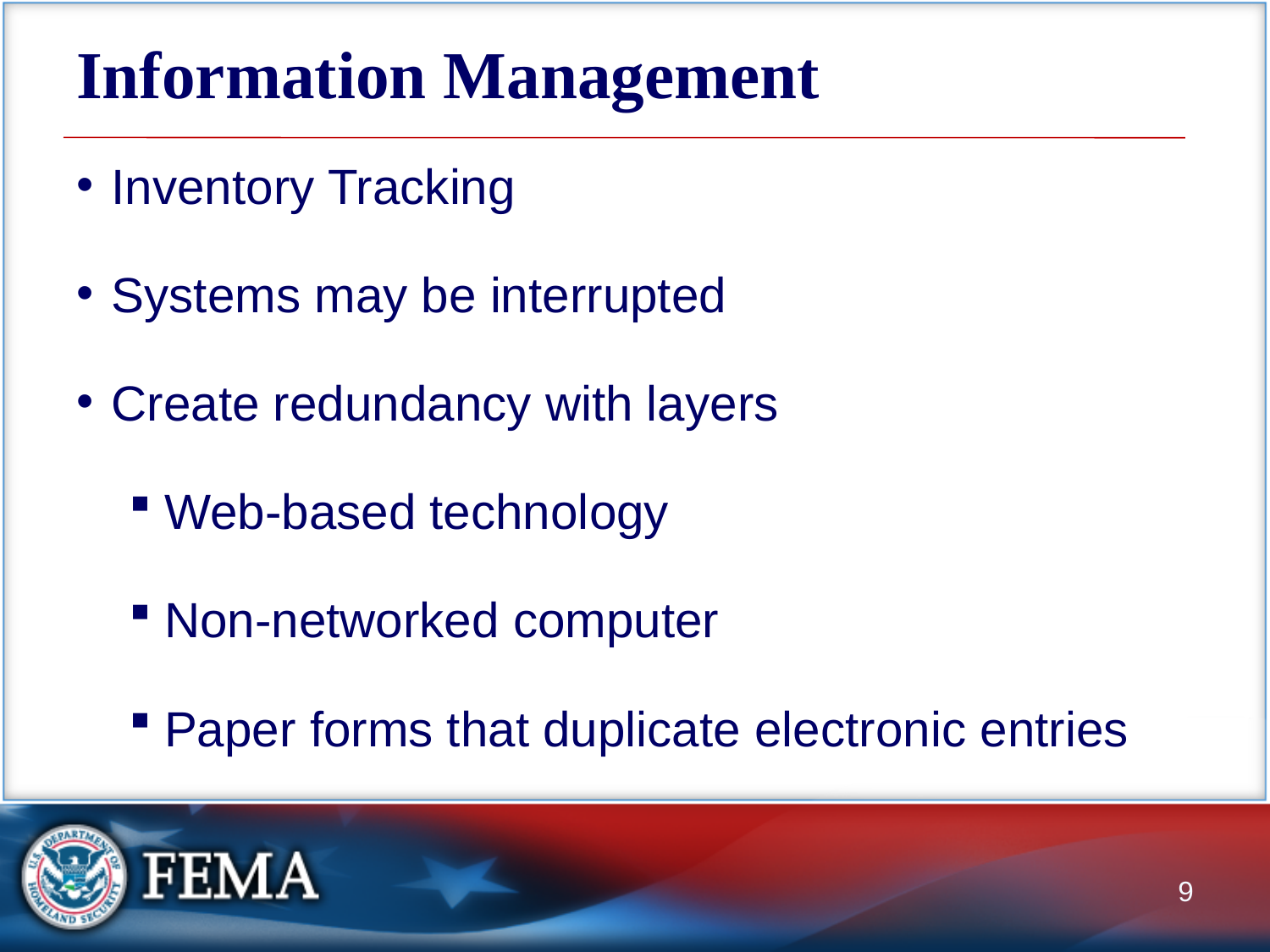

# Information Management
Inventory Tracking
Systems may be interrupted
Create redundancy with layers
Web-based technology
Non-networked computer
Paper forms that duplicate electronic entries
9